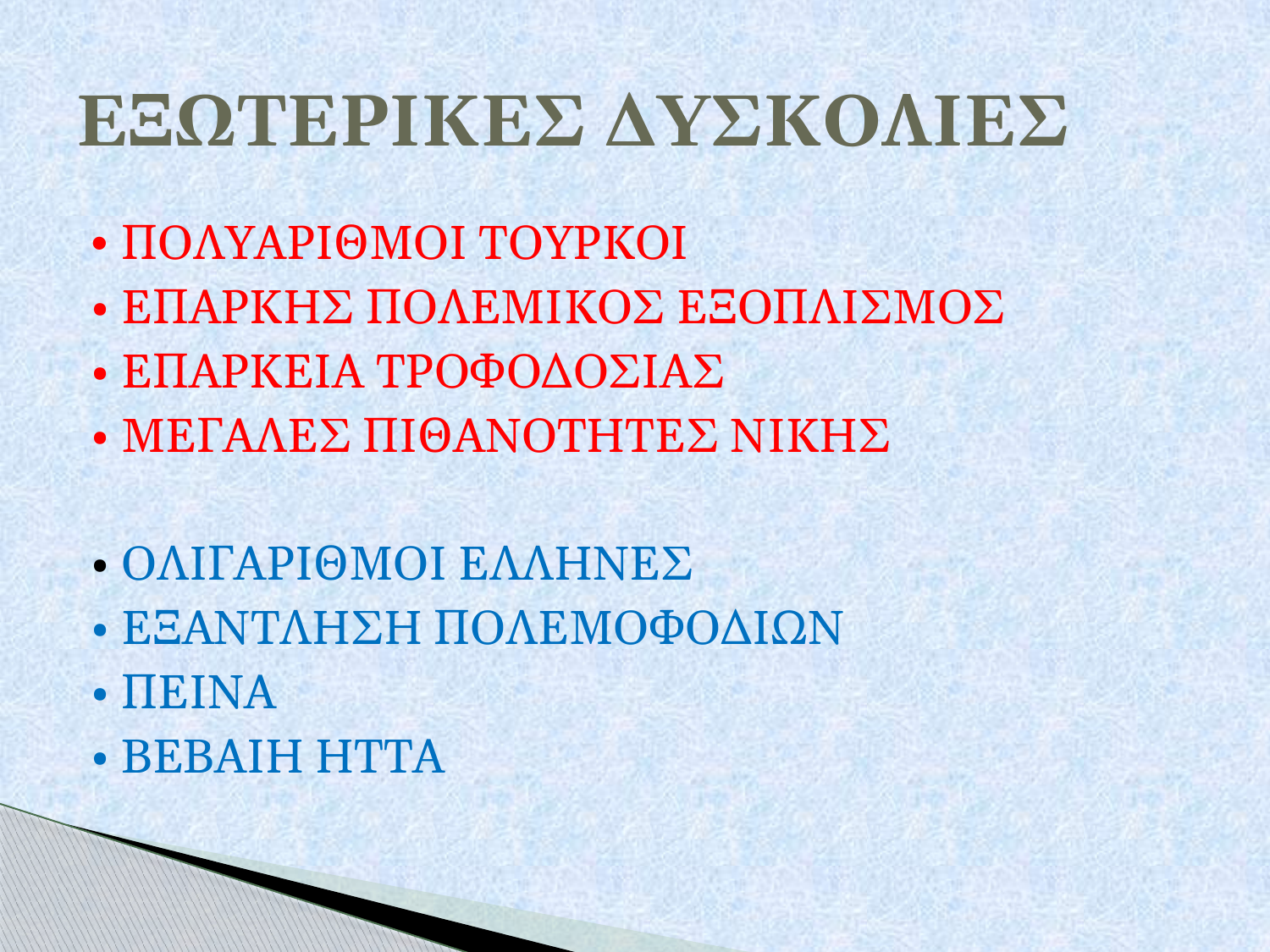

# ΕΞΩΤΕΡΙΚΕΣ ΔΥΣΚΟΛΙΕΣ
• ΠΟΛΥΑΡΙΘΜΟΙ ΤΟΥΡΚΟΙ
• ΕΠΑΡΚΗΣ ΠΟΛΕΜΙΚΟΣ ΕΞΟΠΛΙΣΜΟΣ
• ΕΠΑΡΚΕΙΑ ΤΡΟΦΟΔΟΣΙΑΣ
• ΜΕΓΑΛΕΣ ΠΙΘΑΝΟΤΗΤΕΣ ΝΙΚΗΣ

• ΟΛΙΓΑΡΙΘΜΟΙ ΕΛΛΗΝΕΣ
• ΕΞΑΝΤΛΗΣΗ ΠΟΛΕΜΟΦΟΔΙΩΝ
• ΠΕΙΝΑ
• ΒΕΒΑΙΗ ΗΤΤΑ